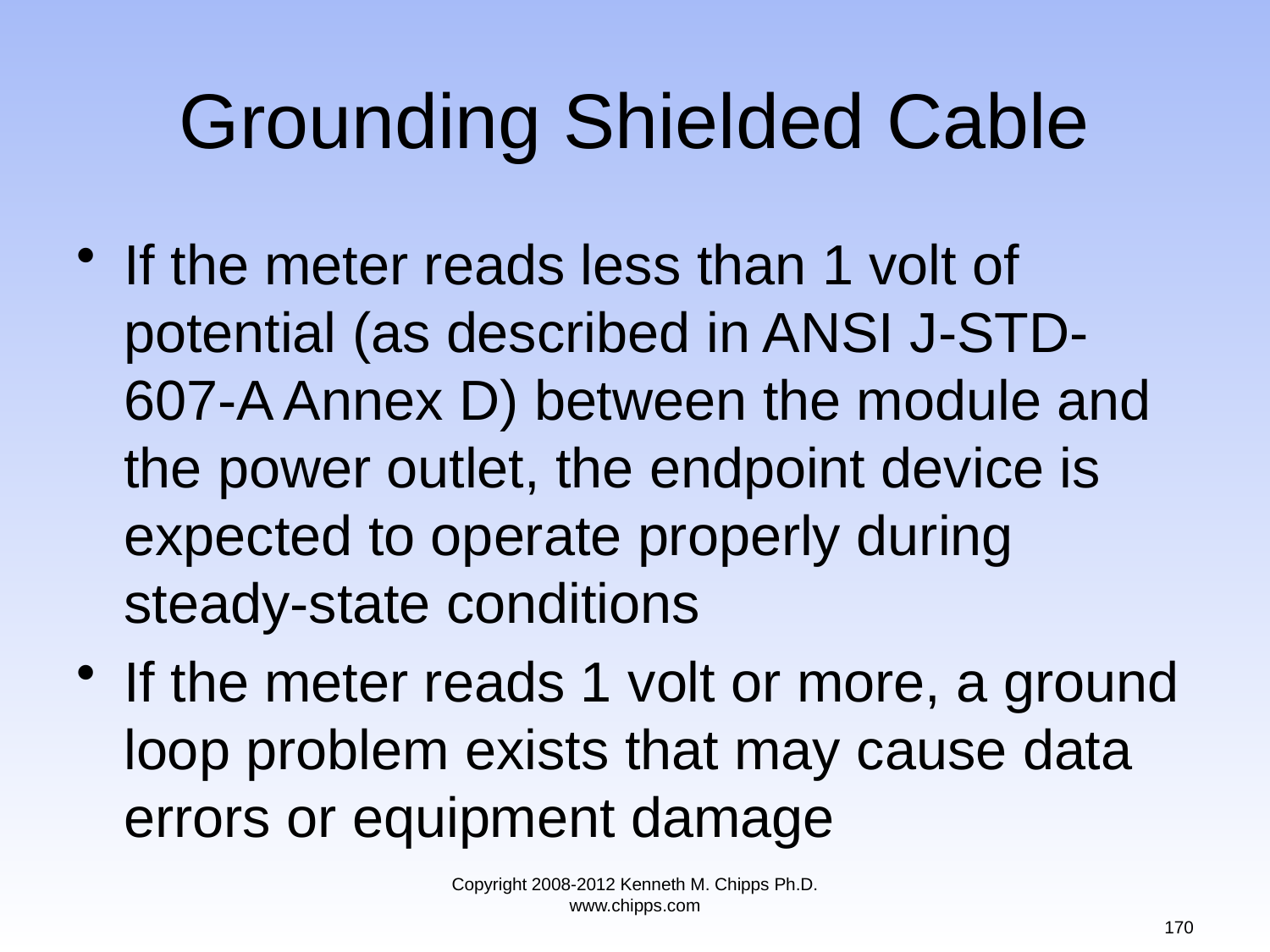

# Grounding Shielded Cable
If the meter reads less than 1 volt of potential (as described in ANSI J-STD-607-A Annex D) between the module and the power outlet, the endpoint device is expected to operate properly during steady-state conditions
If the meter reads 1 volt or more, a ground loop problem exists that may cause data errors or equipment damage
Copyright 2008-2012 Kenneth M. Chipps Ph.D. www.chipps.com

170